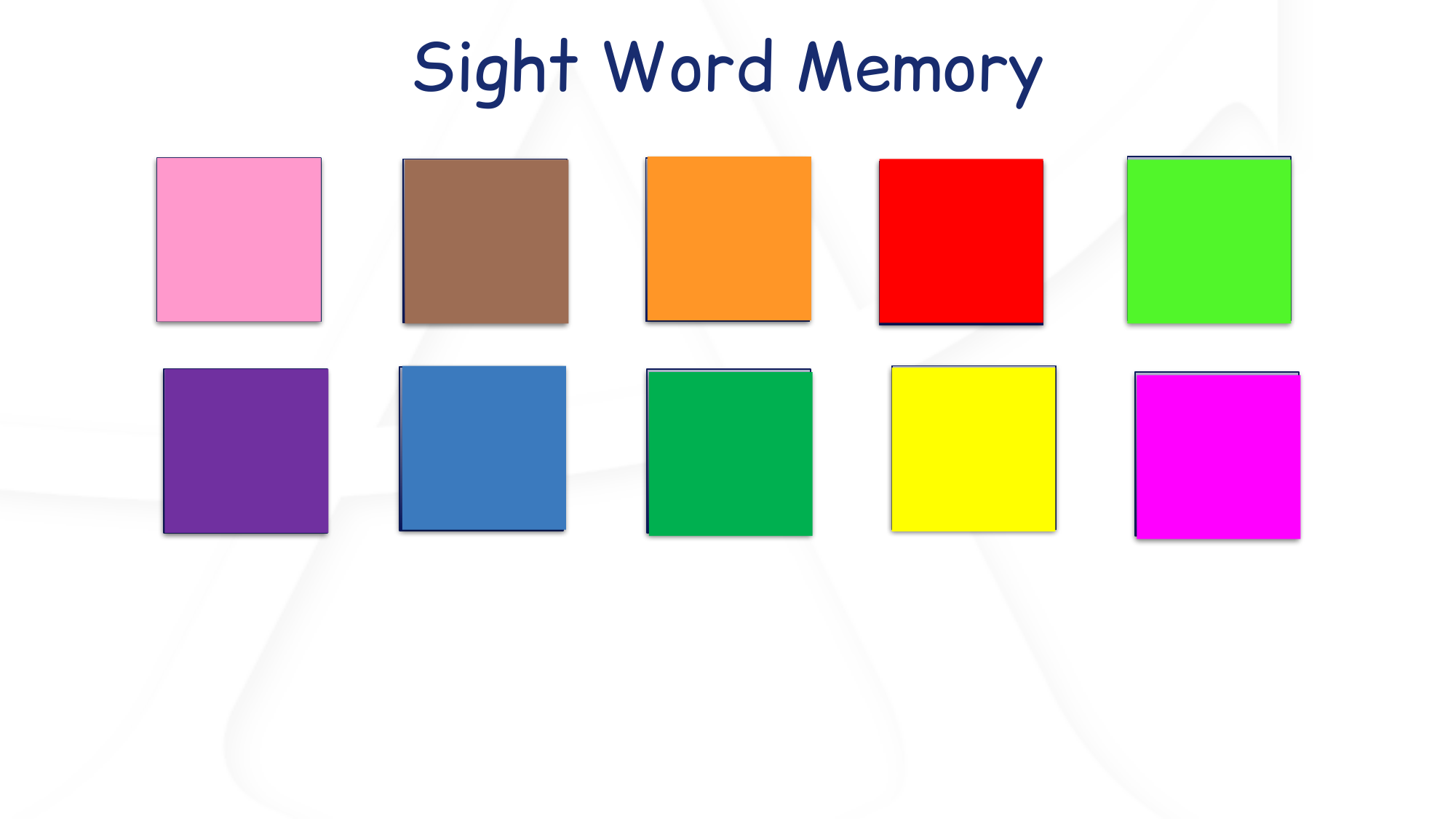

# Sight Word Memory

fast
sing

fast
would

much

would
much

only

only

sing